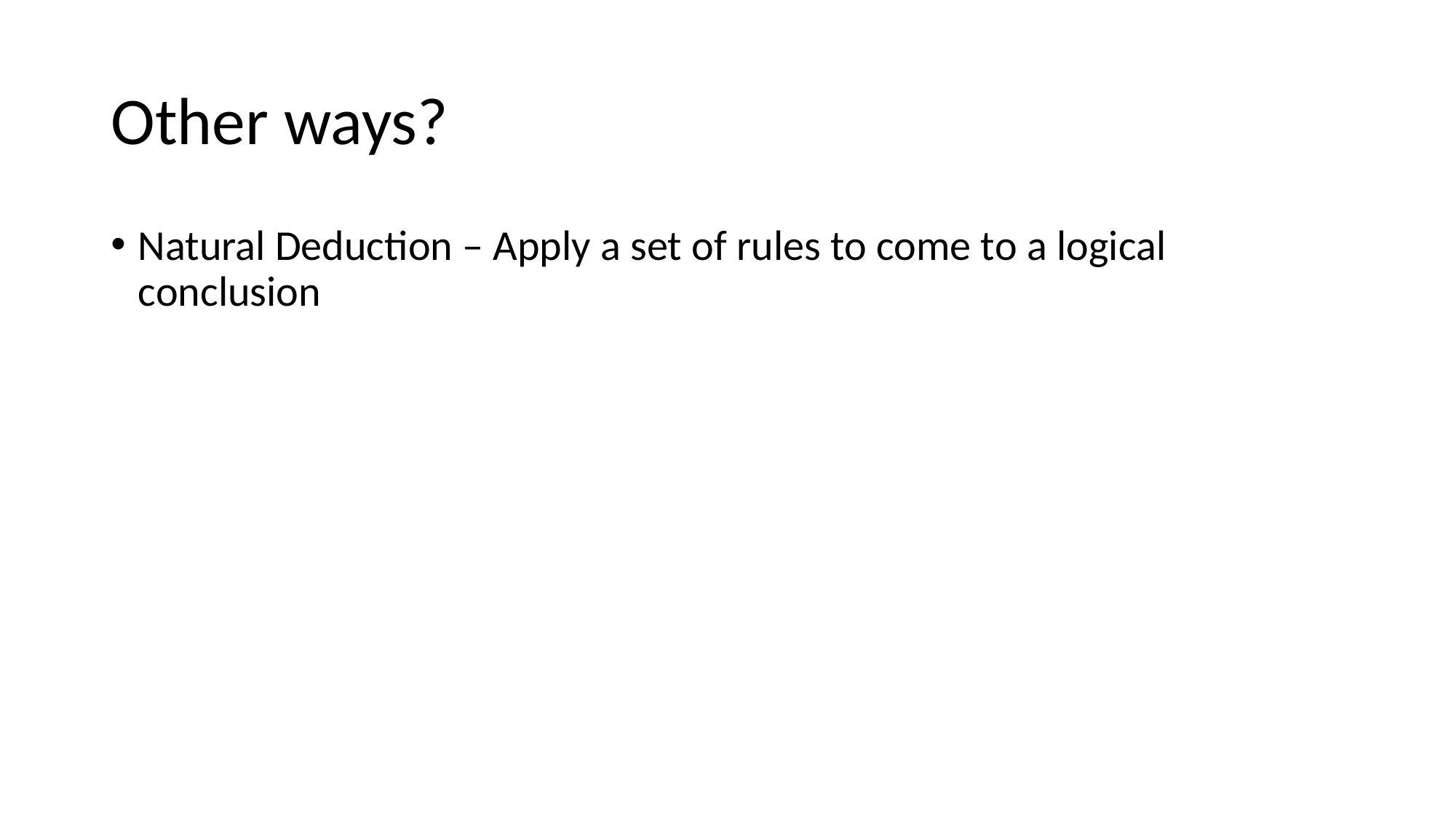

# Other ways?
Natural Deduction – Apply a set of rules to come to a logical conclusion